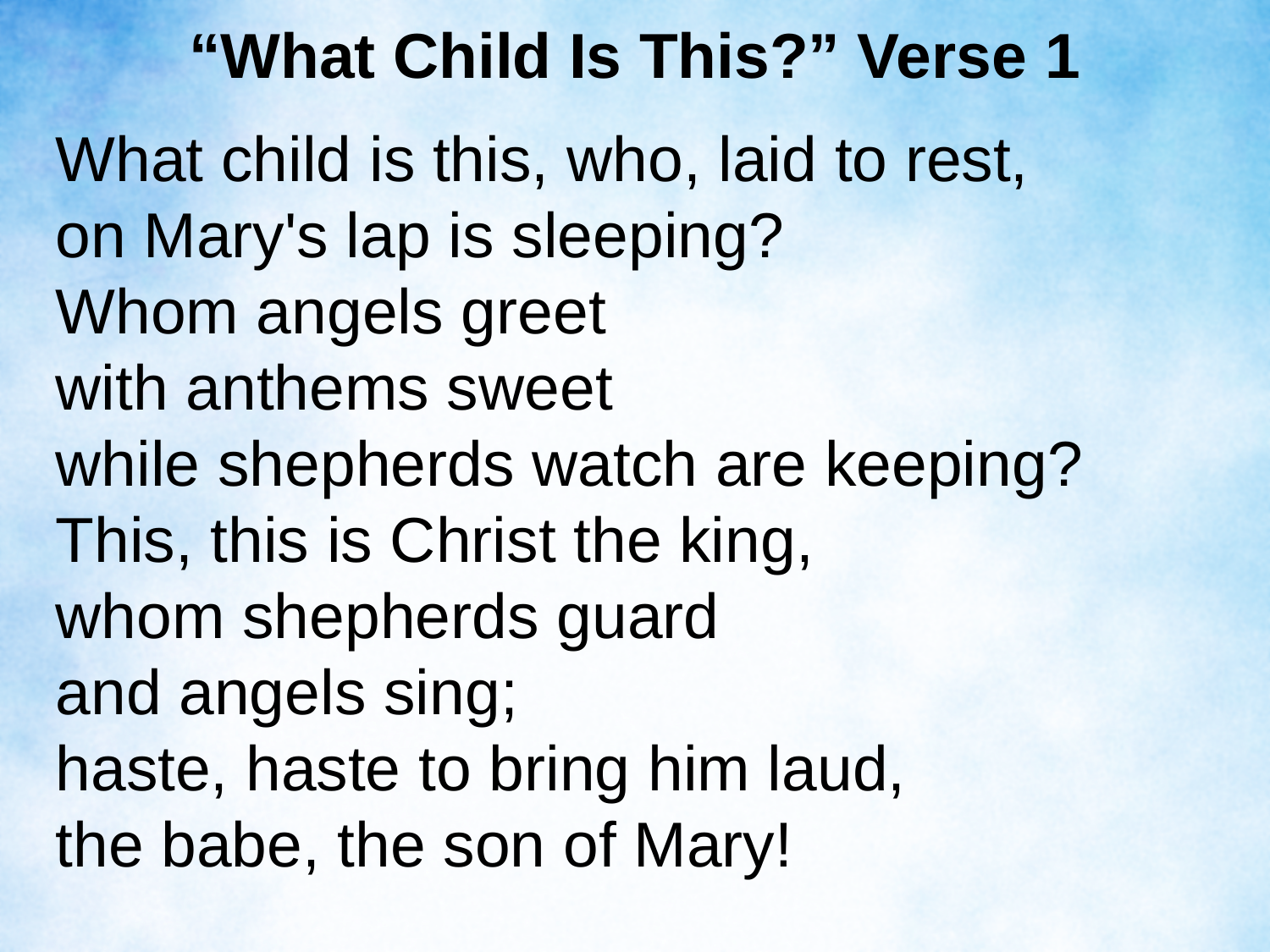

“What Child Is This?” Verse 1
What child is this, who, laid to rest,
on Mary's lap is sleeping?
Whom angels greet
with anthems sweet
while shepherds watch are keeping? This, this is Christ the king,
whom shepherds guard
and angels sing;
haste, haste to bring him laud,
the babe, the son of Mary!